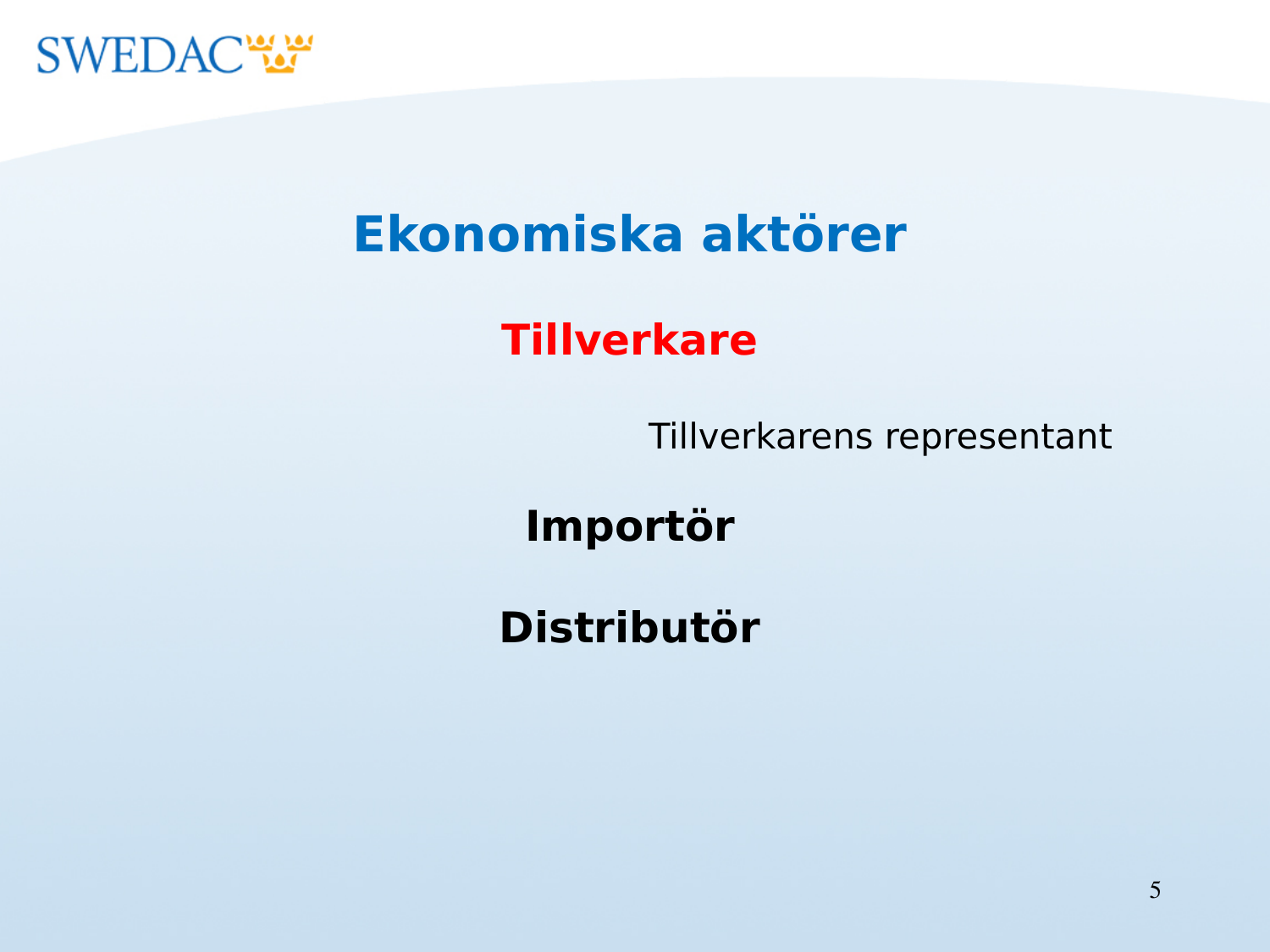

Ekonomiska aktörer

Tillverkare

Tillverkarens representant

Importör

Distributör
5